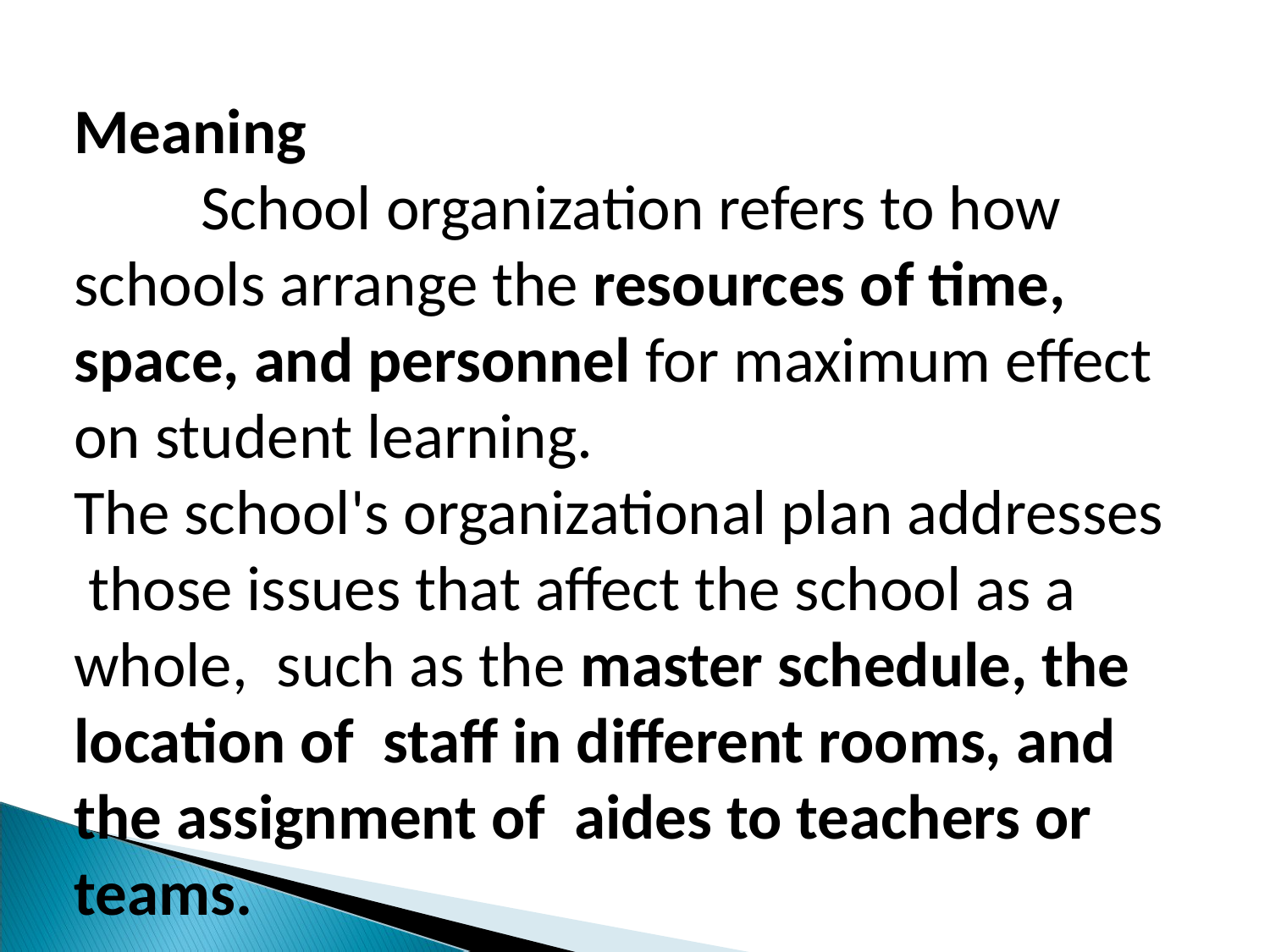

Meaning
	School organization refers to how schools arrange the resources of time, space, and personnel for maximum effect on student learning.
The school's organizational plan addresses  those issues that affect the school as a whole,  such as the master schedule, the  location of  staff in different rooms, and the assignment of  aides to teachers or teams.